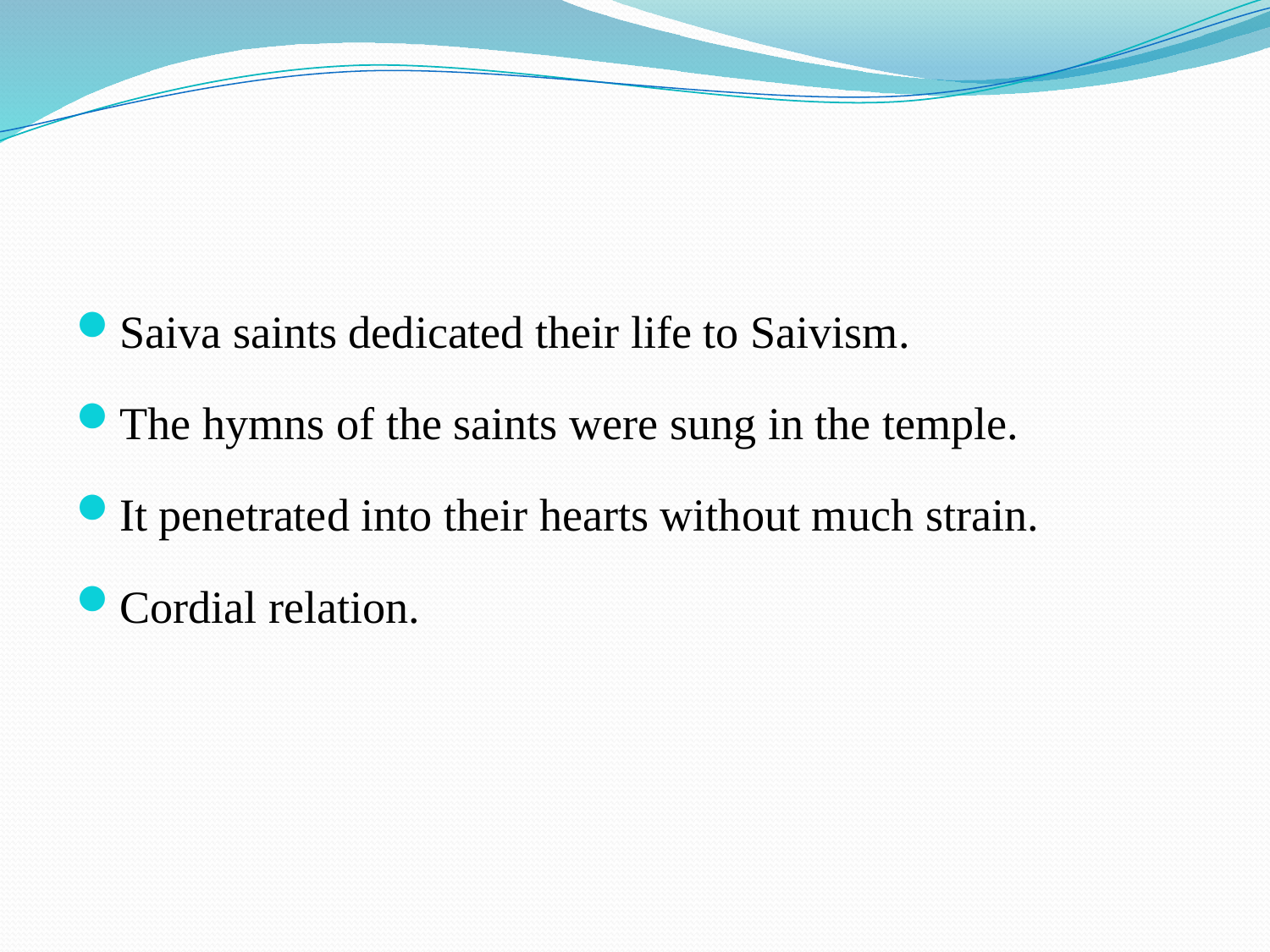

Saiva saints dedicated their life to Saivism.
The hymns of the saints were sung in the temple.
It penetrated into their hearts without much strain.
Cordial relation.